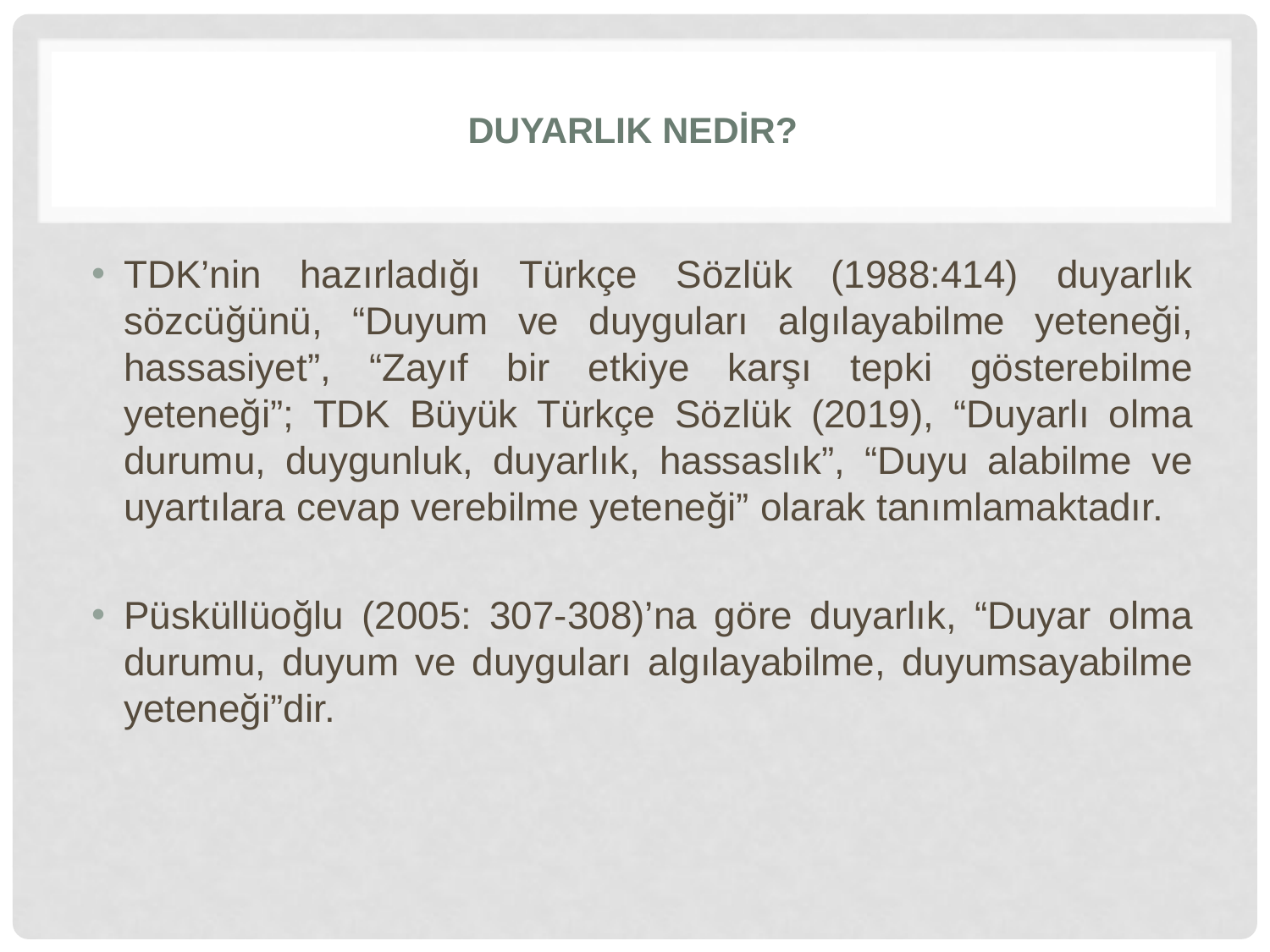

# DUYARLIK NEDİR?
TDK’nin hazırladığı Türkçe Sözlük (1988:414) duyarlık sözcüğünü, “Duyum ve duyguları algılayabilme yeteneği, hassasiyet”, “Zayıf bir etkiye karşı tepki gösterebilme yeteneği”; TDK Büyük Türkçe Sözlük (2019), “Duyarlı olma durumu, duygunluk, duyarlık, hassaslık”, “Duyu alabilme ve uyartılara cevap verebilme yeteneği” olarak tanımlamaktadır.

Püsküllüoğlu (2005: 307-308)’na göre duyarlık, “Duyar olma durumu, duyum ve duyguları algılayabilme, duyumsayabilme yeteneği”dir.